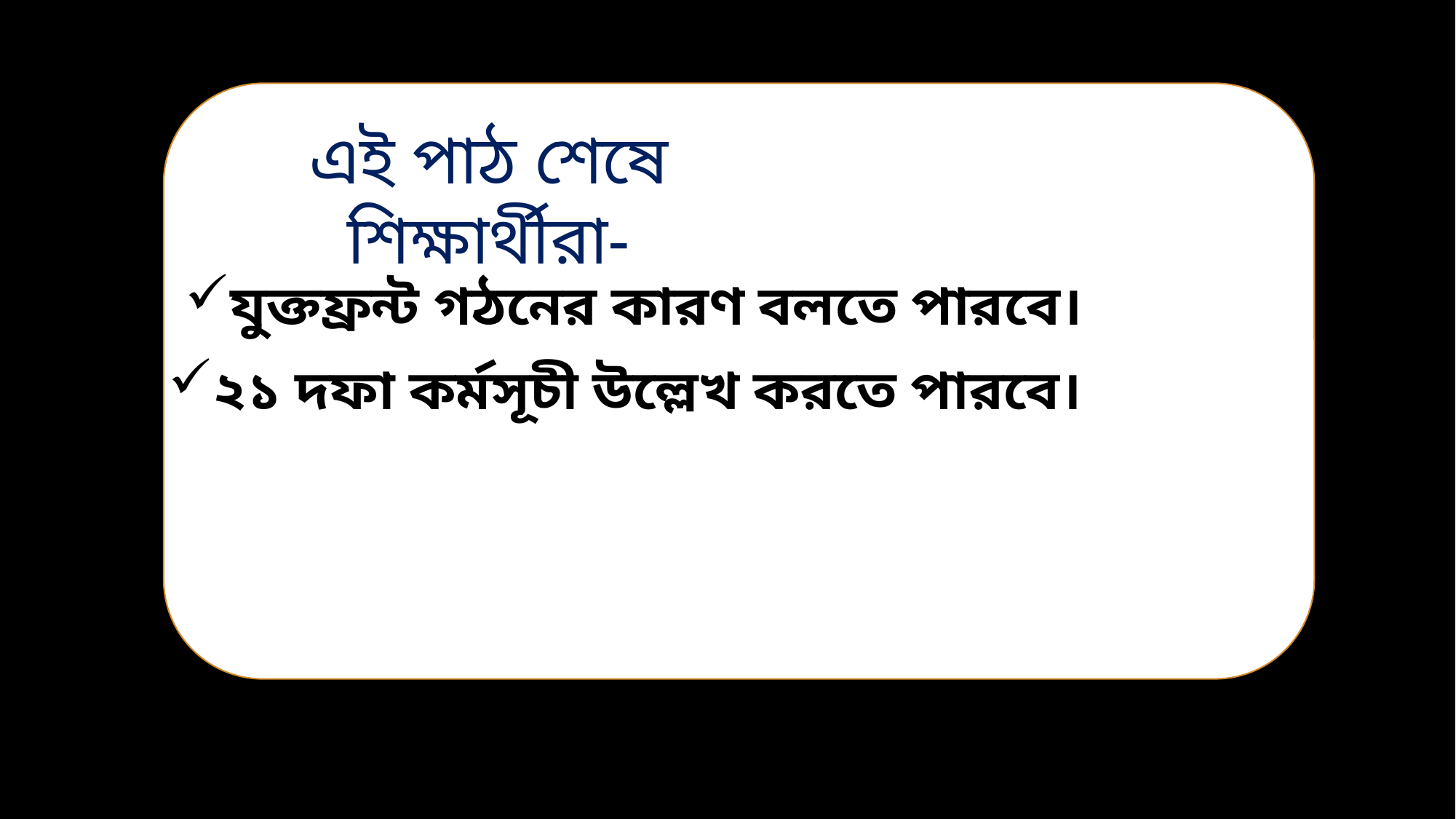

এই পাঠ শেষে শিক্ষার্থীরা-
যুক্তফ্রন্ট গঠনের কারণ বলতে পারবে।
২১ দফা কর্মসূচী উল্লেখ করতে পারবে।